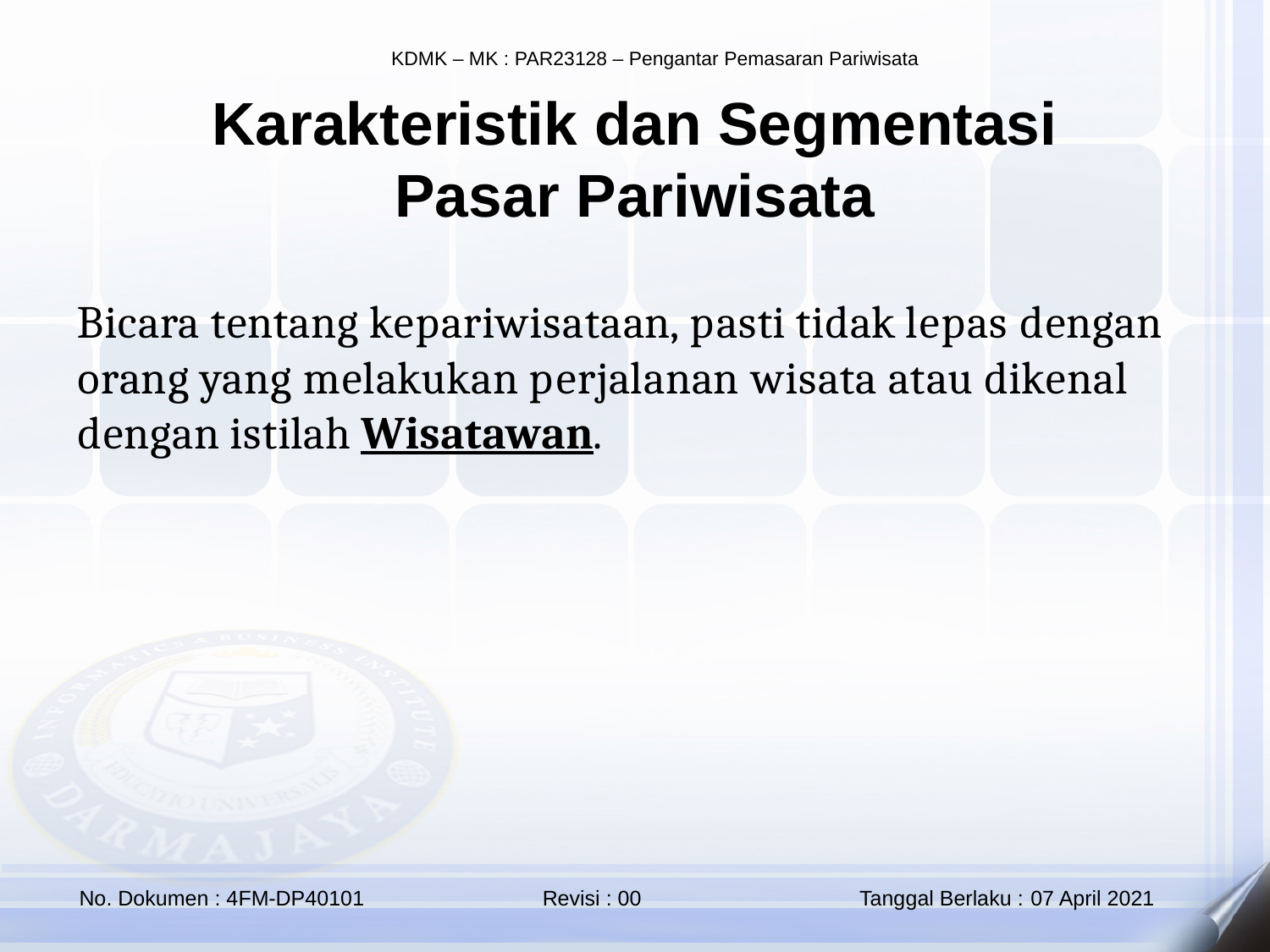

Karakteristik dan Segmentasi
Pasar Pariwisata

Bicara tentang kepariwisataan, pasti tidak lepas dengan orang yang melakukan perjalanan wisata atau dikenal dengan istilah Wisatawan.